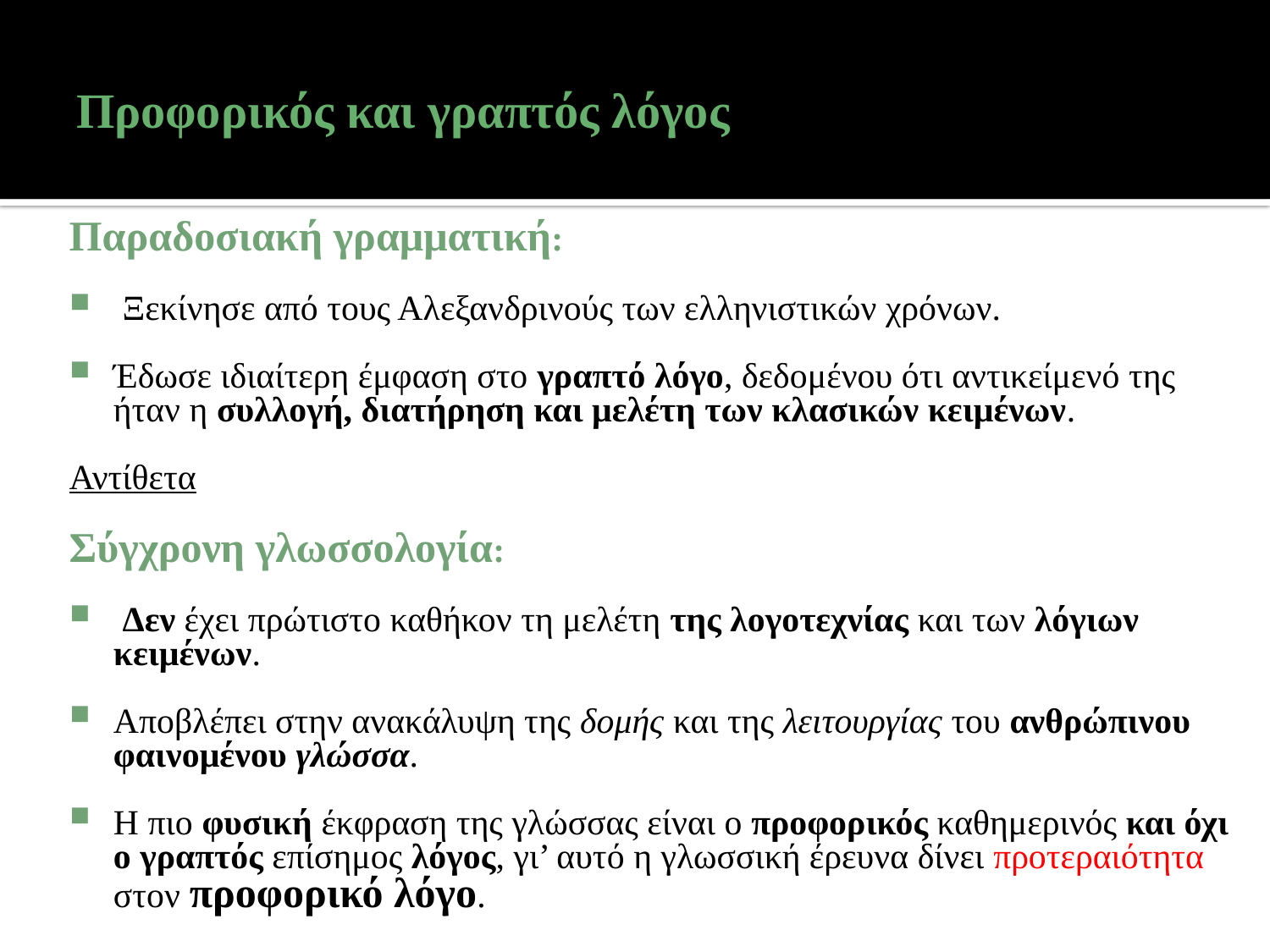

# Προφορικός και γραπτός λόγος
Παραδοσιακή γραμματική:

 Ξεκίνησε από τους Αλεξανδρινούς των ελληνιστικών χρόνων.

Έδωσε ιδιαίτερη έμφαση στο γραπτό λόγο, δεδομένου ότι αντικείμενό της ήταν η συλλογή, διατήρηση και μελέτη των κλασικών κειμένων.

Αντίθετα

Σύγχρονη γλωσσολογία:

 Δεν έχει πρώτιστο καθήκον τη μελέτη της λογοτεχνίας και των λόγιων κειμένων.

Αποβλέπει στην ανακάλυψη της δομής και της λειτουργίας του ανθρώπινου φαινομένου γλώσσα.

H πιο φυσική έκφραση της γλώσσας είναι ο προφορικός καθημερινός και όχι ο γραπτός επίσημος λόγος, γι’ αυτό η γλωσσική έρευνα δίνει προτεραιότητα στον προφορικό λόγο.